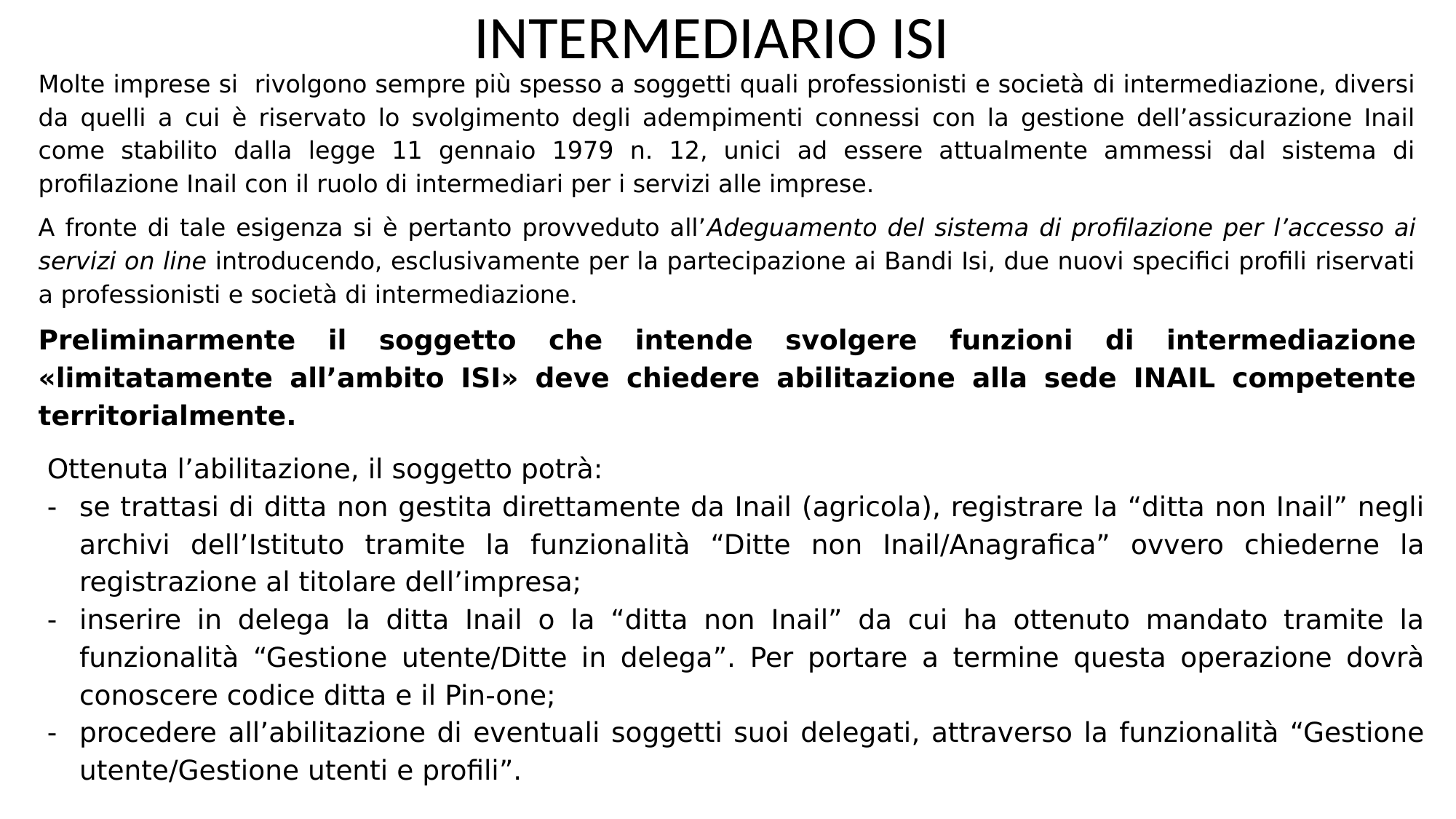

INTERMEDIARIO ISI
Molte imprese si  rivolgono sempre più spesso a soggetti quali professionisti e società di intermediazione, diversi da quelli a cui è riservato lo svolgimento degli adempimenti connessi con la gestione dell’assicurazione Inail come stabilito dalla legge 11 gennaio 1979 n. 12, unici ad essere attualmente ammessi dal sistema di profilazione Inail con il ruolo di intermediari per i servizi alle imprese.
A fronte di tale esigenza si è pertanto provveduto all’Adeguamento del sistema di profilazione per l’accesso ai servizi on line introducendo, esclusivamente per la partecipazione ai Bandi Isi, due nuovi specifici profili riservati a professionisti e società di intermediazione.
Preliminarmente il soggetto che intende svolgere funzioni di intermediazione «limitatamente all’ambito ISI» deve chiedere abilitazione alla sede INAIL competente territorialmente.
Ottenuta l’abilitazione, il soggetto potrà:
-	se trattasi di ditta non gestita direttamente da Inail (agricola), registrare la “ditta non Inail” negli archivi dell’Istituto tramite la funzionalità “Ditte non Inail/Anagrafica” ovvero chiederne la registrazione al titolare dell’impresa;
-	inserire in delega la ditta Inail o la “ditta non Inail” da cui ha ottenuto mandato tramite la funzionalità “Gestione utente/Ditte in delega”. Per portare a termine questa operazione dovrà conoscere codice ditta e il Pin-one;
-	procedere all’abilitazione di eventuali soggetti suoi delegati, attraverso la funzionalità “Gestione utente/Gestione utenti e profili”.